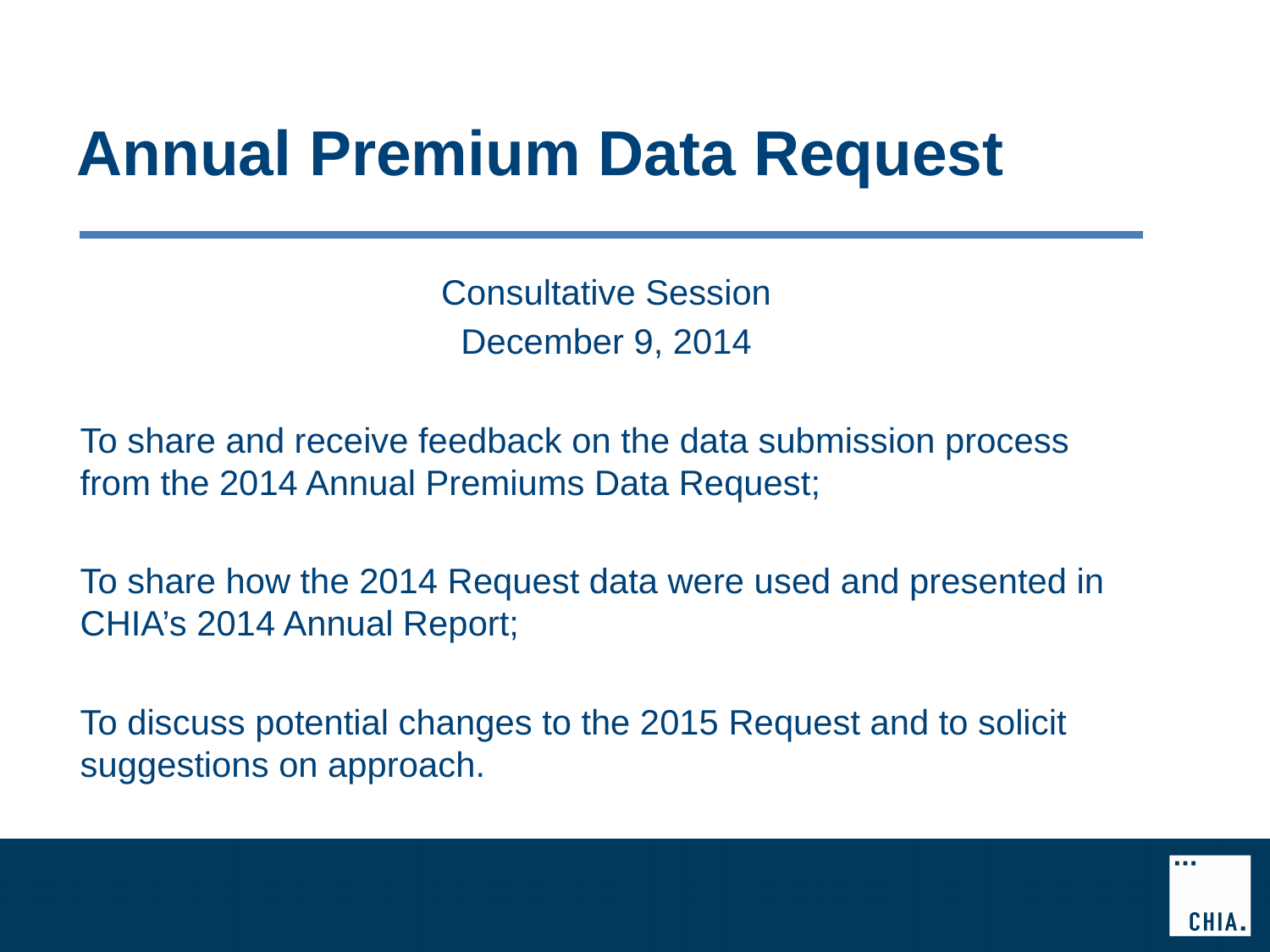

# Annual Premium Data Request
Consultative Session
December 9, 2014

To share and receive feedback on the data submission process from the 2014 Annual Premiums Data Request;

To share how the 2014 Request data were used and presented in CHIA’s 2014 Annual Report;

To discuss potential changes to the 2015 Request and to solicit suggestions on approach.